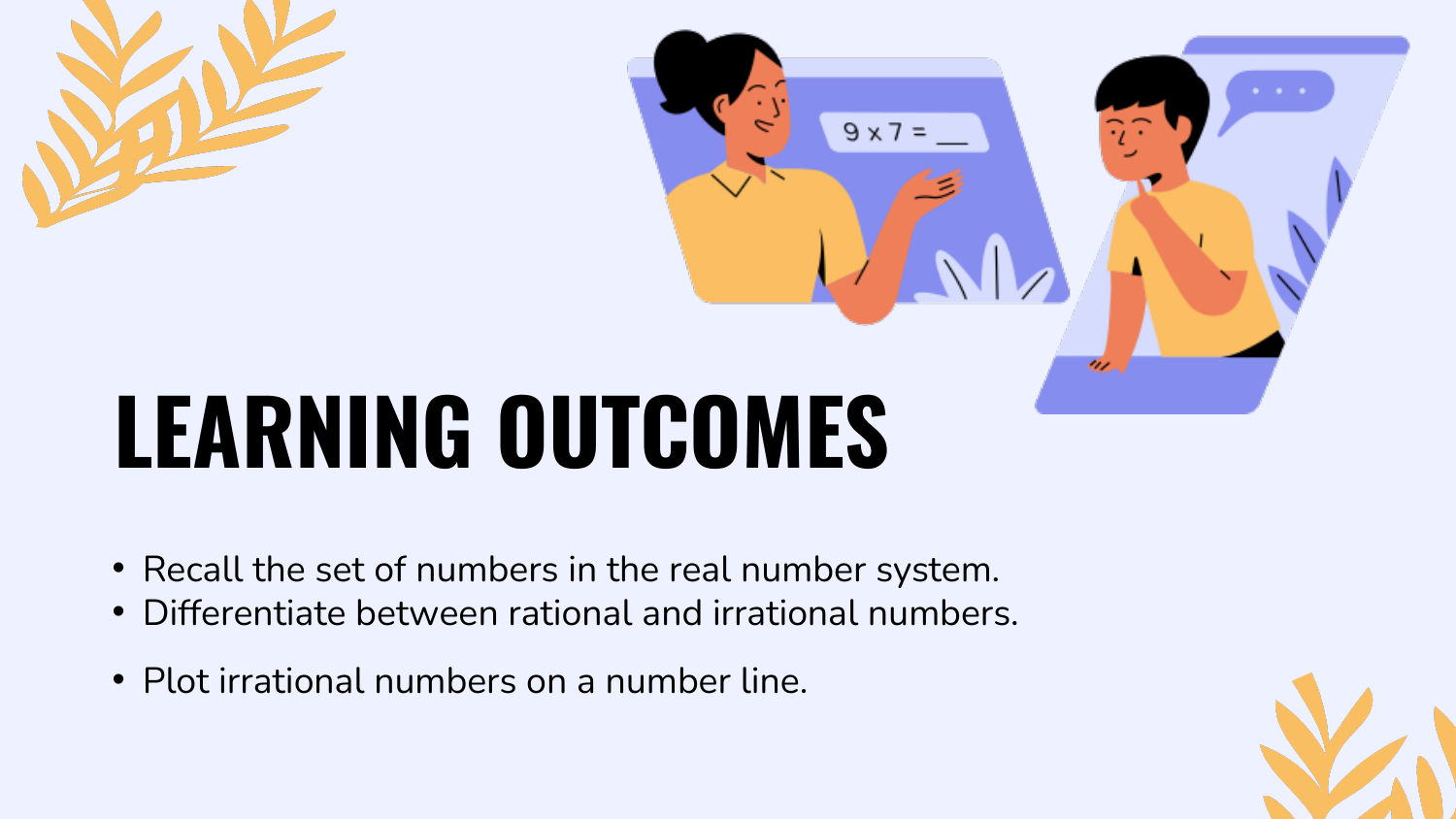

LEARNING OUTCOMES
Recall the set of numbers in the real number system.
Differentiate between rational and irrational numbers.
Plot irrational numbers on a number line.